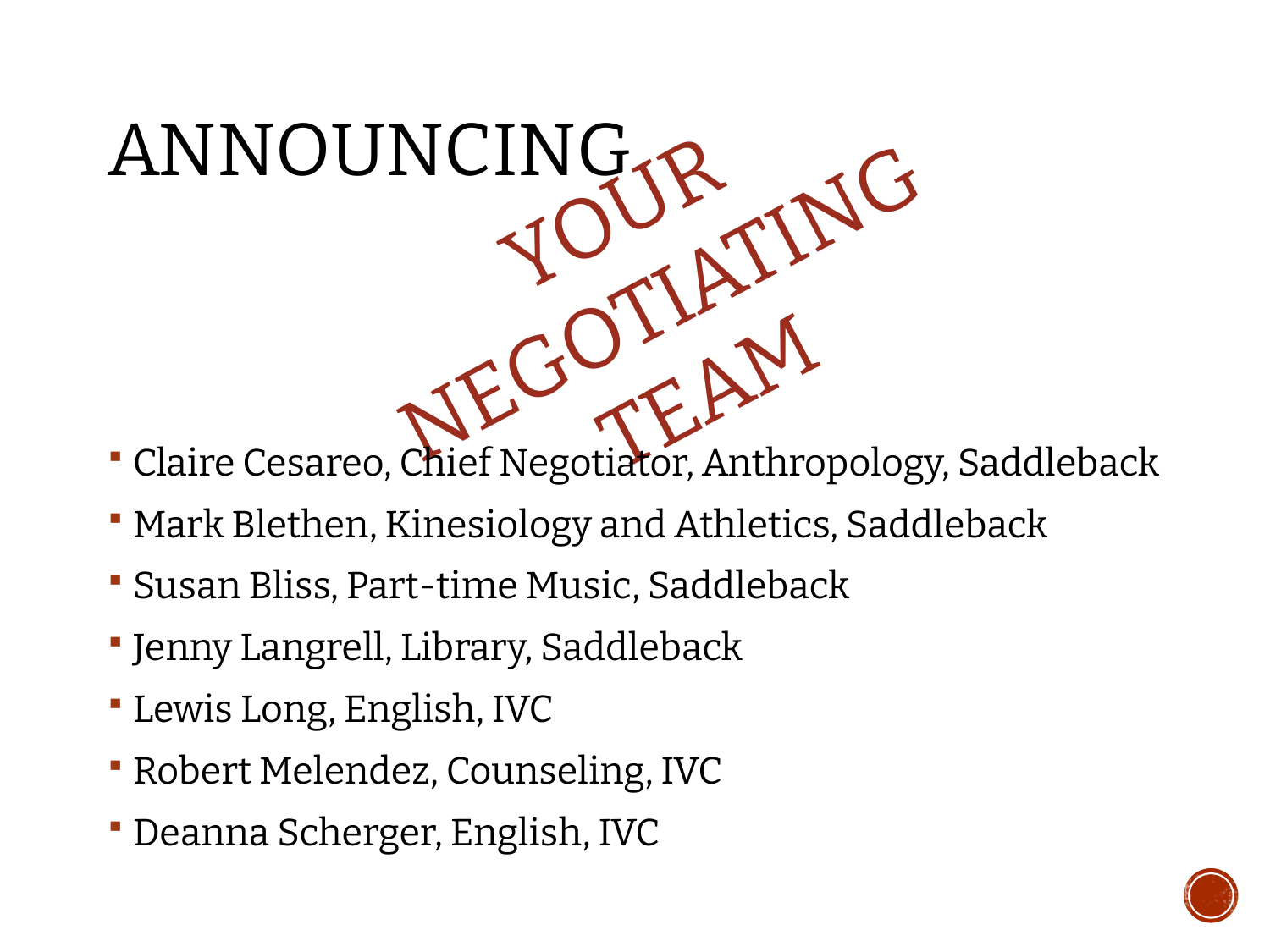

# Announcing
YOUR NEGOTIATING TEAM
Claire Cesareo, Chief Negotiator, Anthropology, Saddleback
Mark Blethen, Kinesiology and Athletics, Saddleback
Susan Bliss, Part-time Music, Saddleback
Jenny Langrell, Library, Saddleback
Lewis Long, English, IVC
Robert Melendez, Counseling, IVC
Deanna Scherger, English, IVC